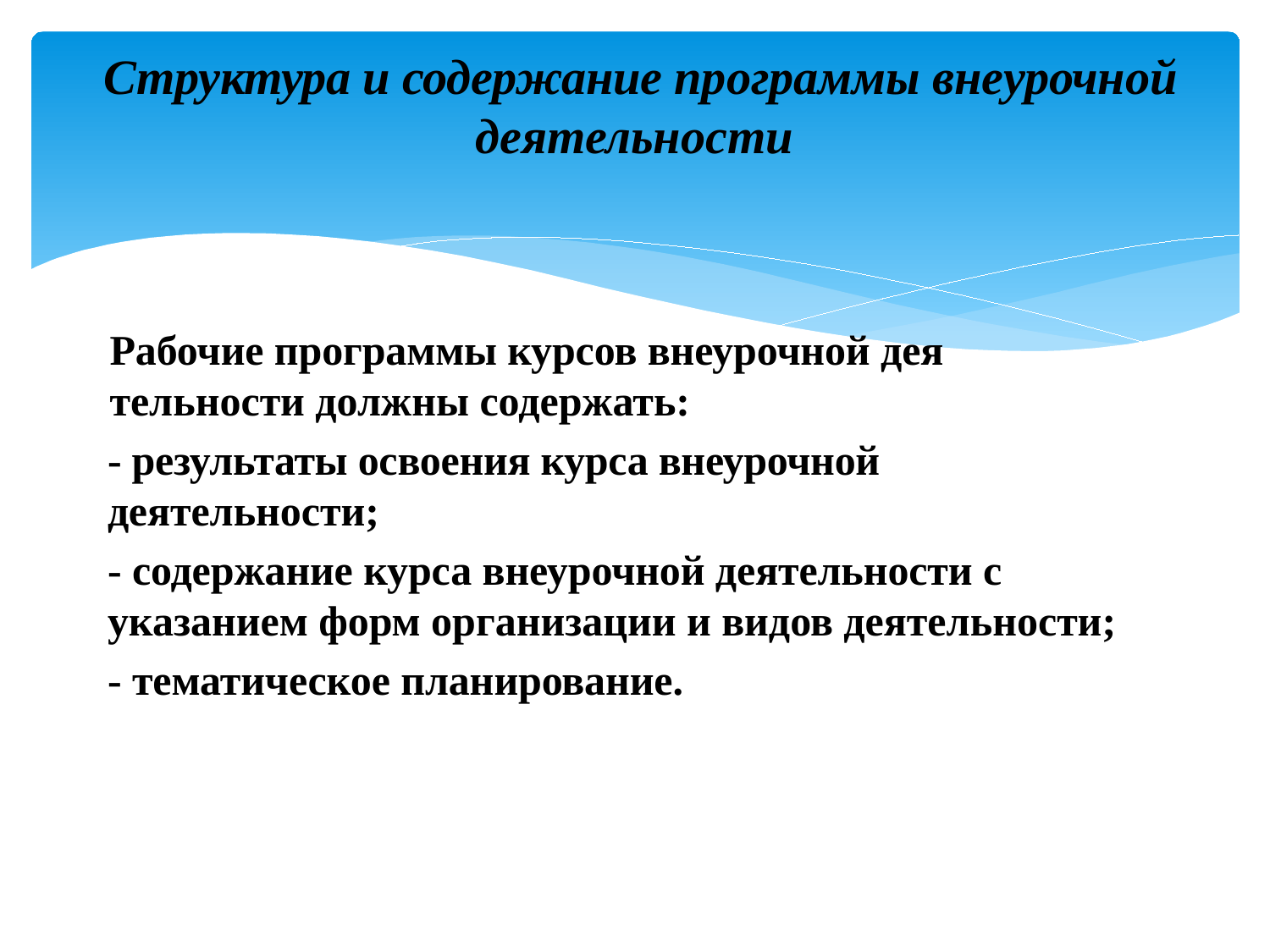

# Структура и содержание программы внеурочной деятельности
Рабочие программы курсов внеурочной дея­тельности должны содержать:
- результаты освоения курса внеурочной деятельности;
- содержание курса внеурочной деятельности с указанием форм организации и видов деятель­ности;
- тематическое планирование.